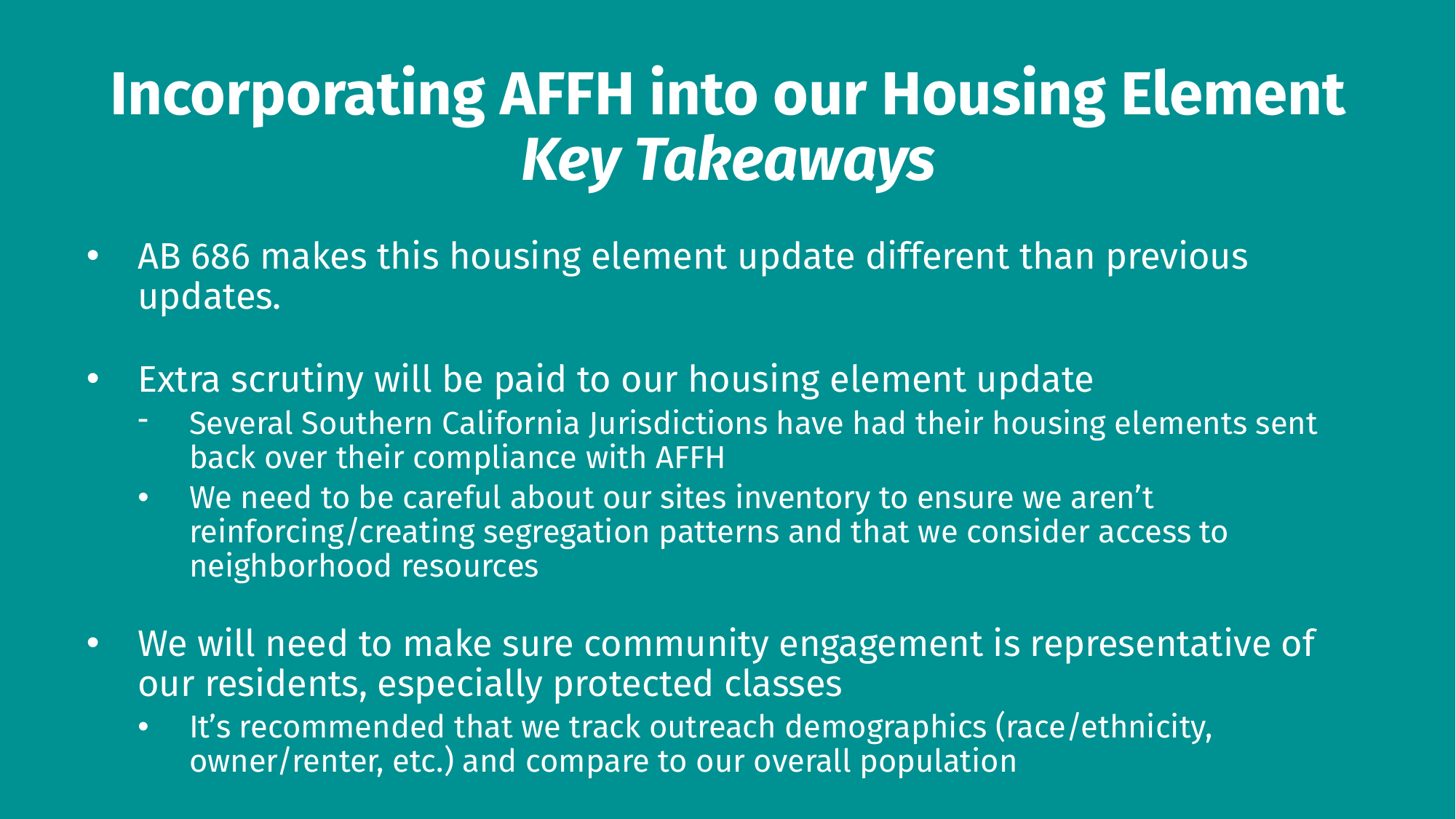

# Incorporating AFFH into our Housing Element Key Takeaways
AB 686 makes this housing element update different than previous updates.

Extra scrutiny will be paid to our housing element update
Several Southern California Jurisdictions have had their housing elements sent back over their compliance with AFFH
We need to be careful about our sites inventory to ensure we aren’t reinforcing/creating segregation patterns and that we consider access to neighborhood resources

We will need to make sure community engagement is representative of our residents, especially protected classes
It’s recommended that we track outreach demographics (race/ethnicity, owner/renter, etc.) and compare to our overall population